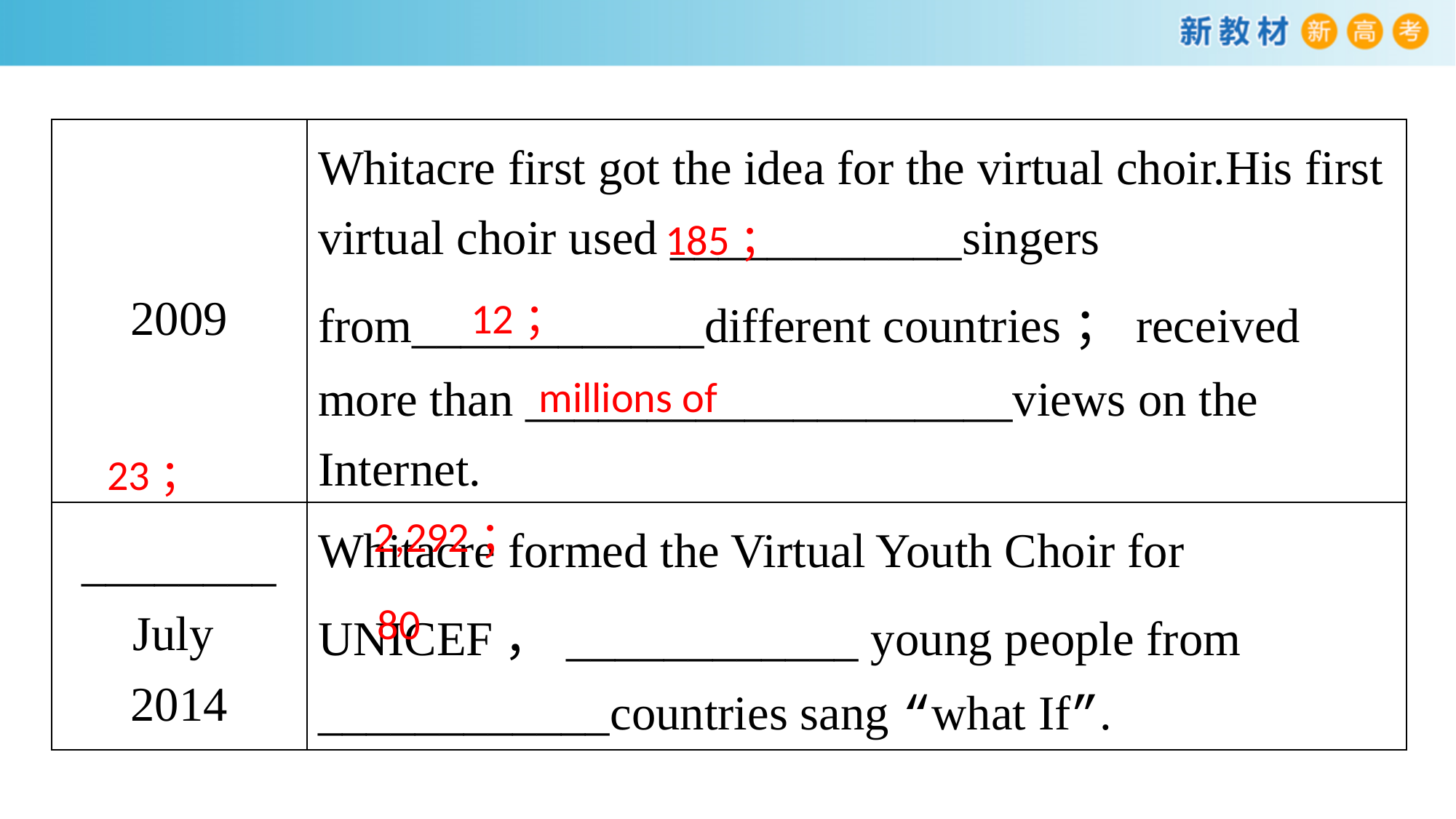

| 2009 | Whitacre first got the idea for the virtual choir.His first virtual choir used \_\_\_\_\_\_\_\_\_\_\_\_singers from\_\_\_\_\_\_\_\_\_\_\_\_different countries；received more than \_\_\_\_\_\_\_\_\_\_\_\_\_\_\_\_\_\_\_\_views on the Internet. |
| --- | --- |
| \_\_\_\_\_\_\_\_ July 2014 | Whitacre formed the Virtual Youth Choir for UNICEF，\_\_\_\_\_\_\_\_\_\_\_\_ young people from \_\_\_\_\_\_\_\_\_\_\_\_countries sang “what If”. |
185；
12；
millions of
23；
2,292；
80